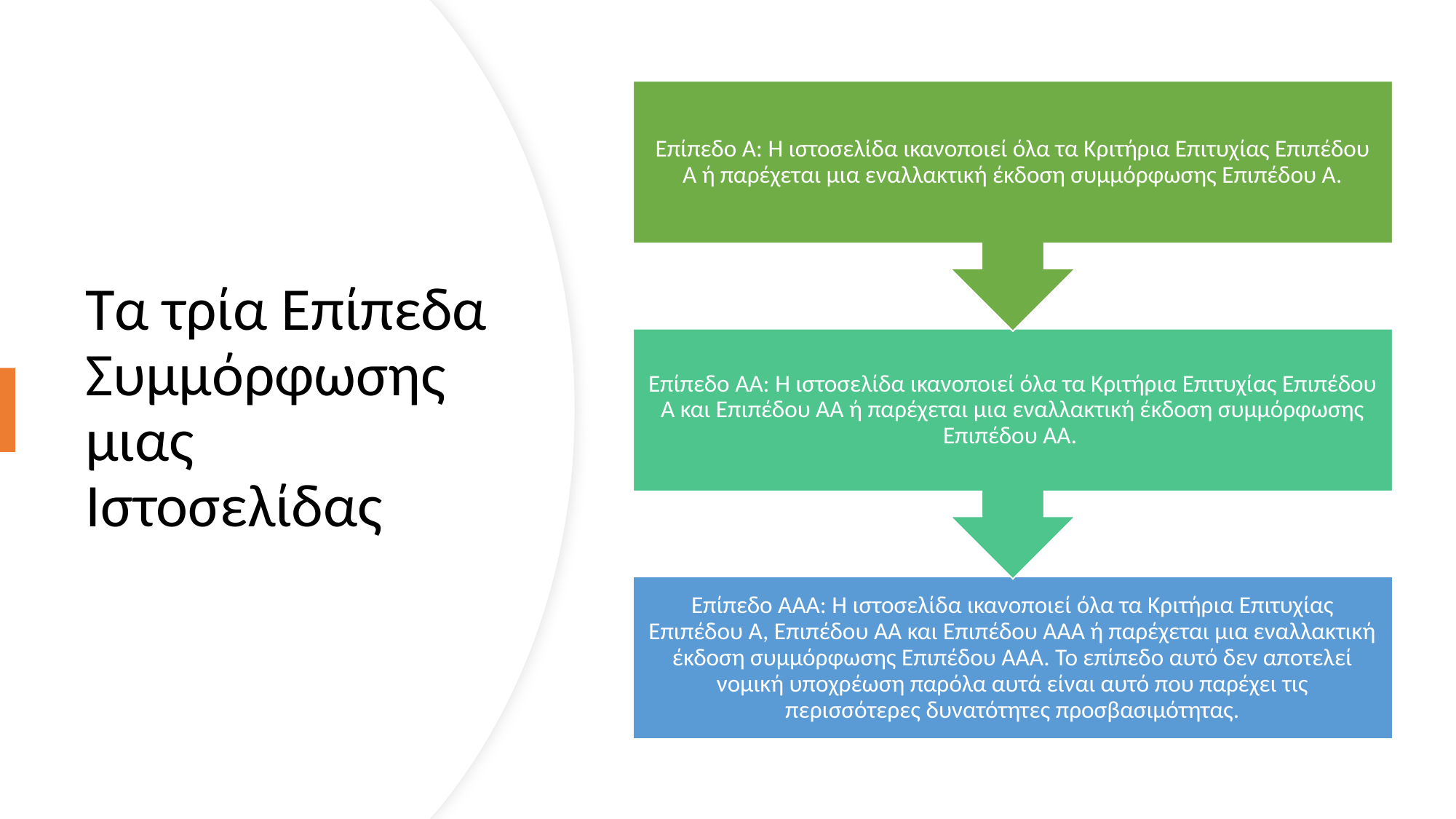

Επίπεδο ΑΑA: Η ιστοσελίδα ικανοποιεί όλα τα Κριτήρια Επιτυχίας Επιπέδου Α, Επιπέδου ΑΑ και Επιπέδου ΑΑΑ ή παρέχεται μια εναλλακτική έκδοση συμμόρφωσης Επιπέδου ΑΑΑ. Το επίπεδο αυτό δεν αποτελεί νομική υποχρέωση παρόλα αυτά είναι αυτό που παρέχει τις περισσότερες δυνατότητες προσβασιμότητας.
Επίπεδο ΑA: Η ιστοσελίδα ικανοποιεί όλα τα Κριτήρια Επιτυχίας Επιπέδου Α και Επιπέδου ΑΑ ή παρέχεται μια εναλλακτική έκδοση συμμόρφωσης Επιπέδου ΑΑ.
Επίπεδο A: Η ιστοσελίδα ικανοποιεί όλα τα Κριτήρια Επιτυχίας Επιπέδου Α ή παρέχεται μια εναλλακτική έκδοση συμμόρφωσης Επιπέδου Α.
# Τα τρία Επίπεδα Συμμόρφωσης μιας Ιστοσελίδας